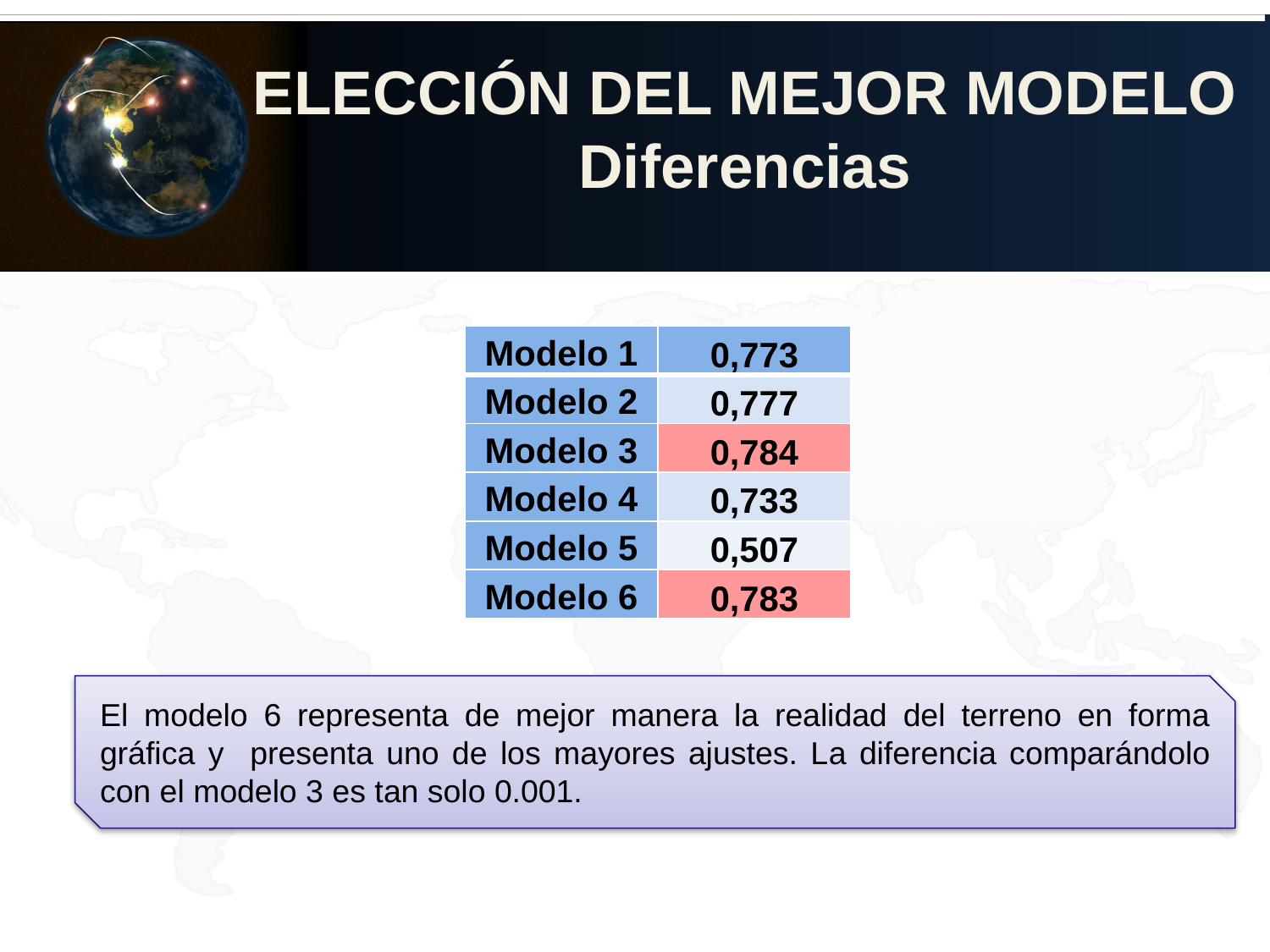

ELECCIÓN DEL MEJOR MODELO
Diferencias
| Modelo 1 | 0,773 |
| --- | --- |
| Modelo 2 | 0,777 |
| Modelo 3 | 0,784 |
| Modelo 4 | 0,733 |
| Modelo 5 | 0,507 |
| Modelo 6 | 0,783 |
El modelo 6 representa de mejor manera la realidad del terreno en forma gráfica y  presenta uno de los mayores ajustes. La diferencia comparándolo con el modelo 3 es tan solo 0.001.